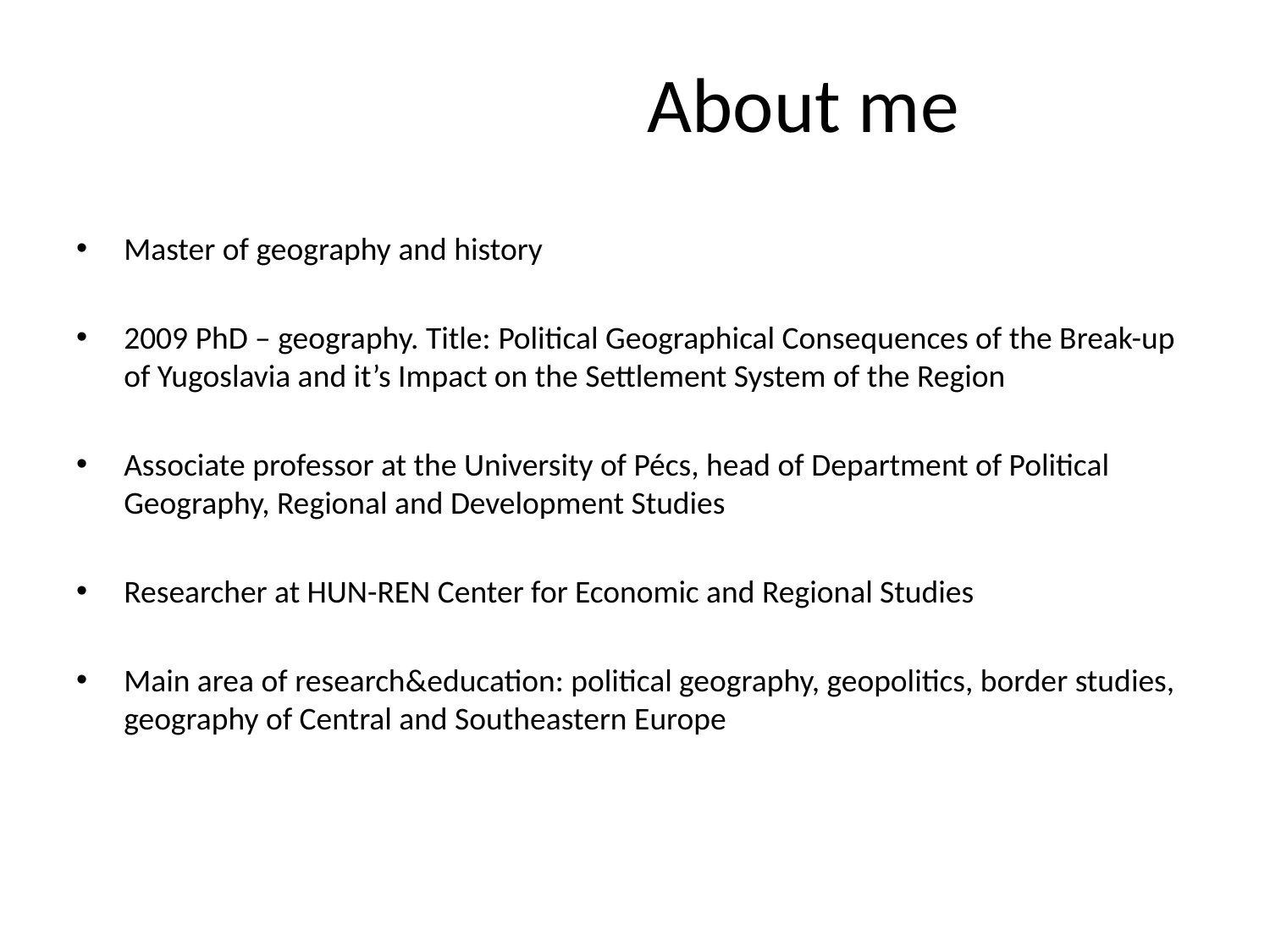

# About me
Master of geography and history

2009 PhD – geography. Title: Political Geographical Consequences of the Break-up of Yugoslavia and it’s Impact on the Settlement System of the Region

Associate professor at the University of Pécs, head of Department of Political Geography, Regional and Development Studies

Researcher at HUN-REN Center for Economic and Regional Studies

Main area of research&education: political geography, geopolitics, border studies, geography of Central and Southeastern Europe